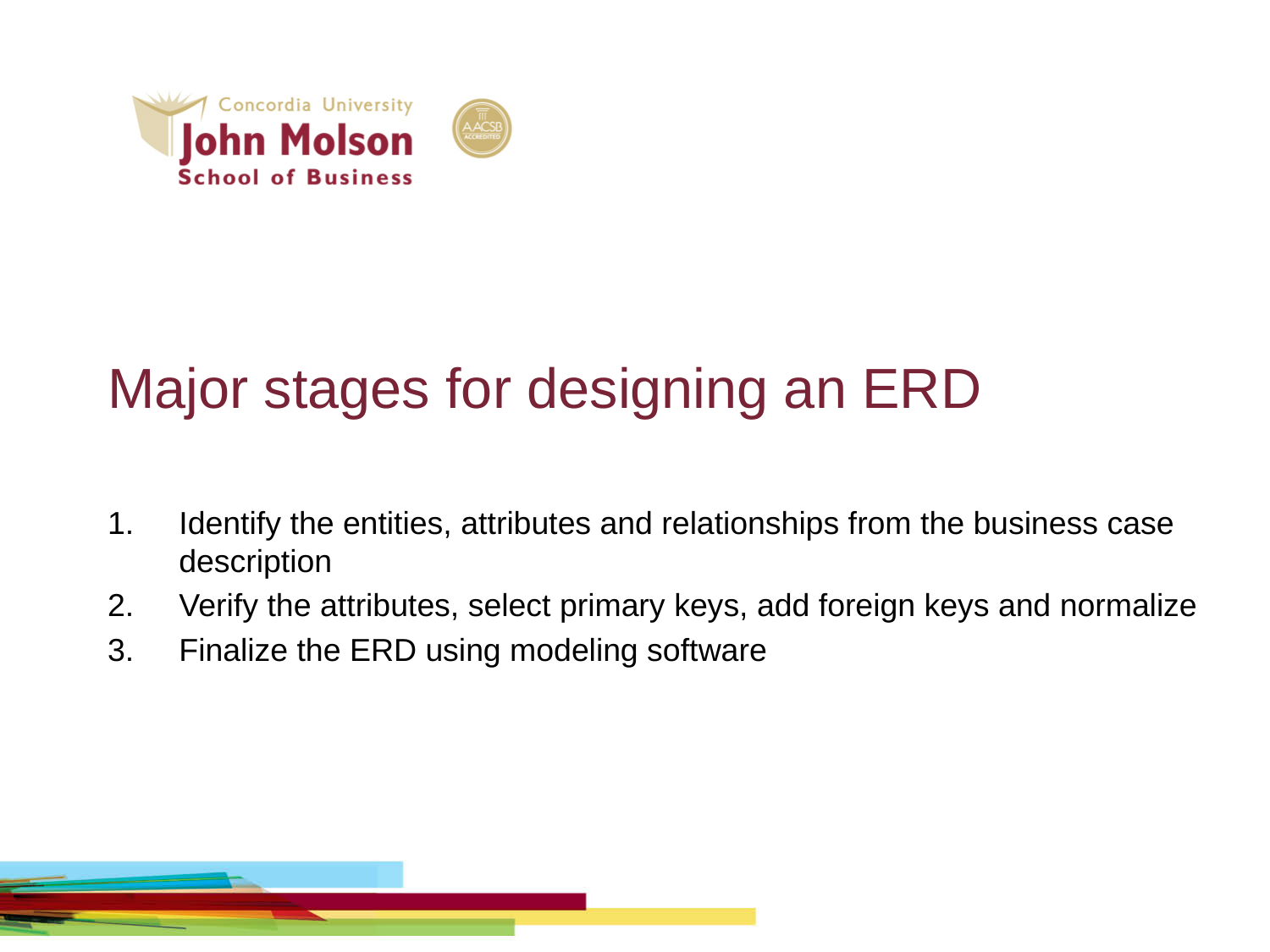

# Major stages for designing an ERD
Identify the entities, attributes and relationships from the business case description
Verify the attributes, select primary keys, add foreign keys and normalize
Finalize the ERD using modeling software